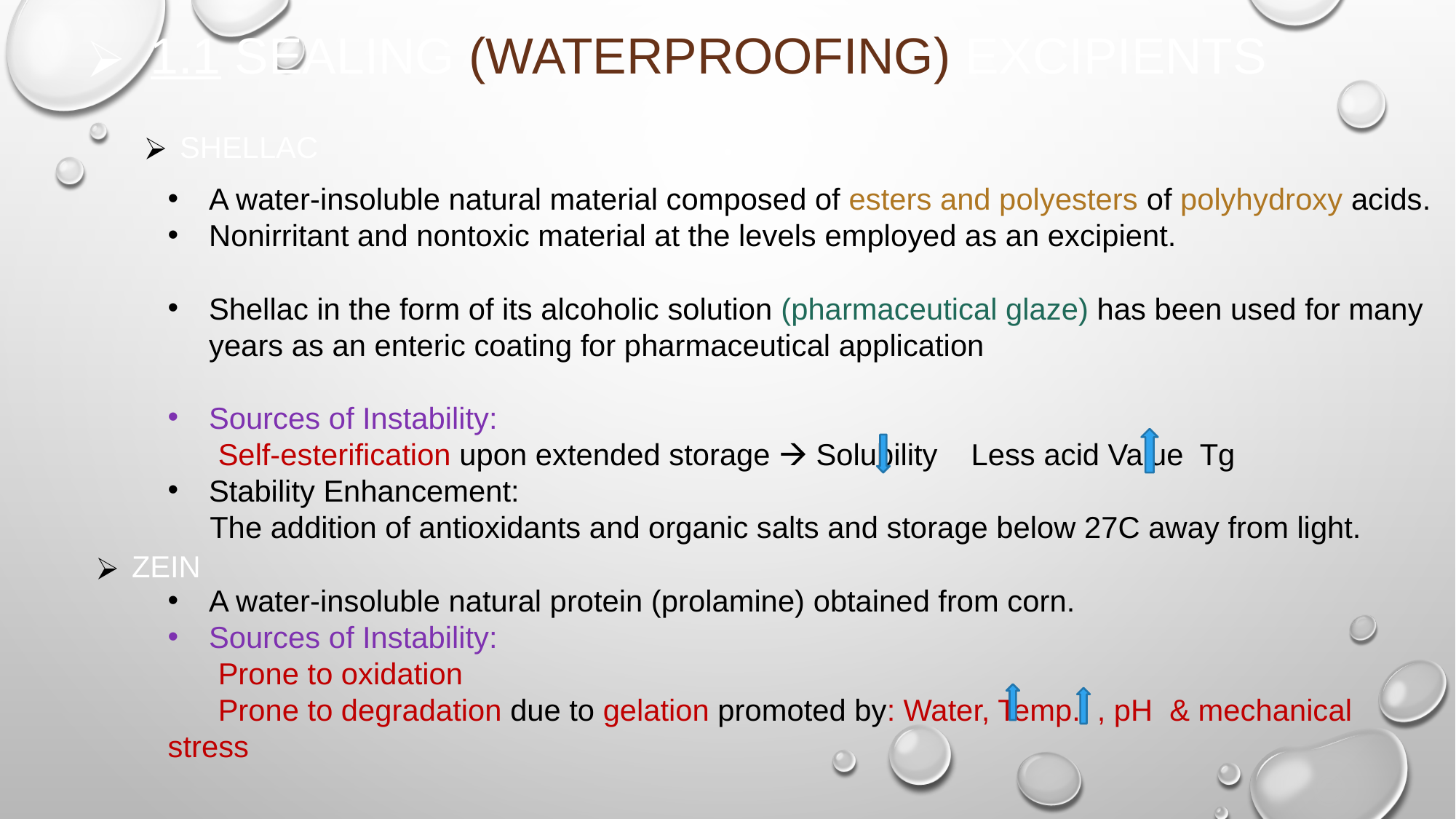

1.1 SEALING (WATERPROOFING) EXCIPIENTS
 SHELLAC
A water-insoluble natural material composed of esters and polyesters of polyhydroxy acids.
Nonirritant and nontoxic material at the levels employed as an excipient.

Shellac in the form of its alcoholic solution (pharmaceutical glaze) has been used for many years as an enteric coating for pharmaceutical application

Sources of Instability:
      Self-esterification upon extended storage 🡪 Solubility    Less acid Value  Tg
Stability Enhancement:
     The addition of antioxidants and organic salts and storage below 27C away from light.

 ZEIN
A water-insoluble natural protein (prolamine) obtained from corn.
Sources of Instability:
      Prone to oxidation
      Prone to degradation due to gelation promoted by: Water, Temp.  , pH  & mechanical stress